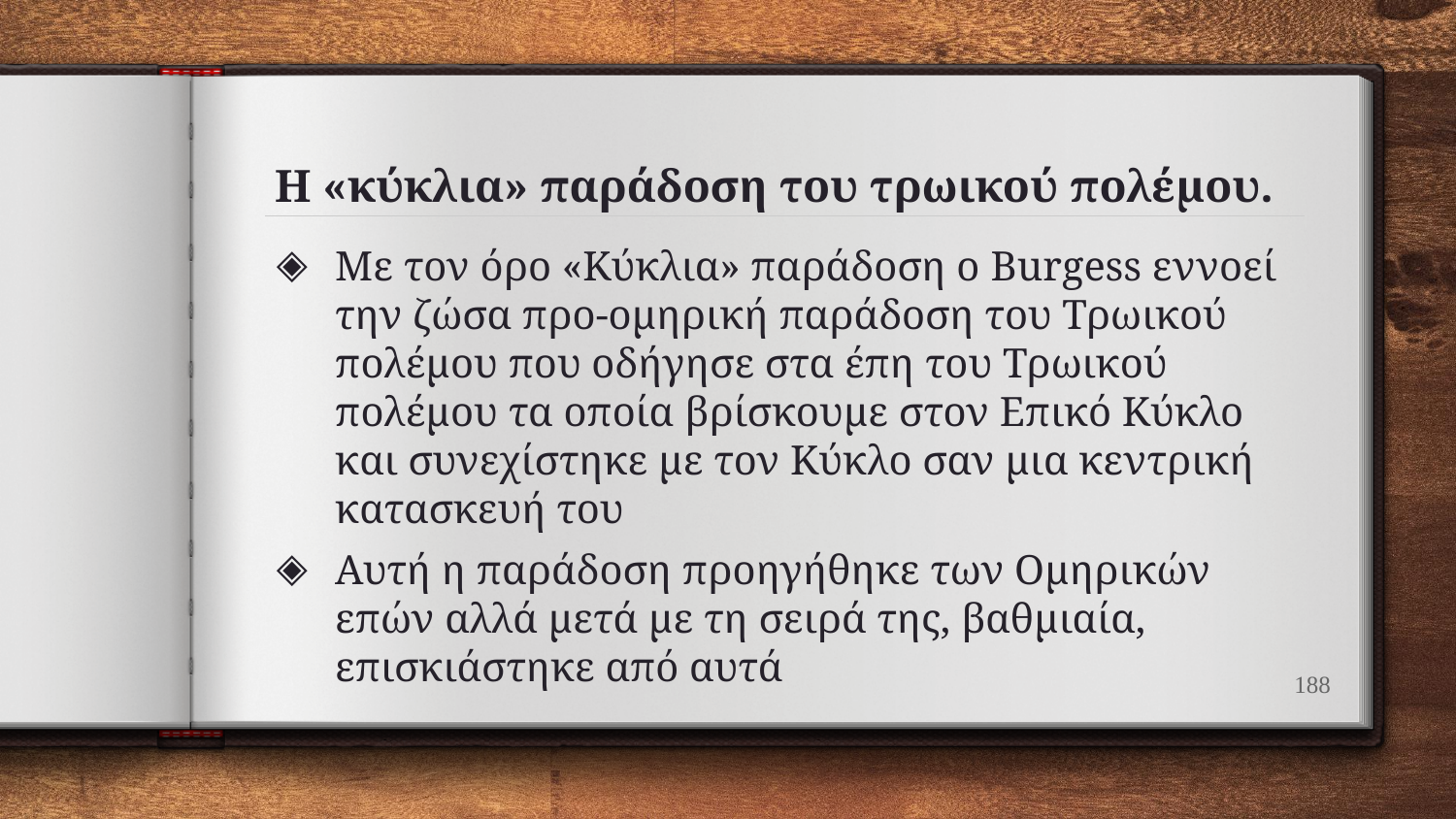

# Η «κύκλια» παράδοση του τρωικού πολέμου.
Με τον όρο «Κύκλια» παράδοση ο Burgess εννοεί την ζώσα προ-ομηρική παράδοση του Τρωικού πολέμου που οδήγησε στα έπη του Τρωικού πολέμου τα οποία βρίσκουμε στον Επικό Κύκλο και συνεχίστηκε με τον Κύκλο σαν μια κεντρική κατασκευή του
Αυτή η παράδοση προηγήθηκε των Ομηρικών επών αλλά μετά με τη σειρά της, βαθμιαία, επισκιάστηκε από αυτά

188